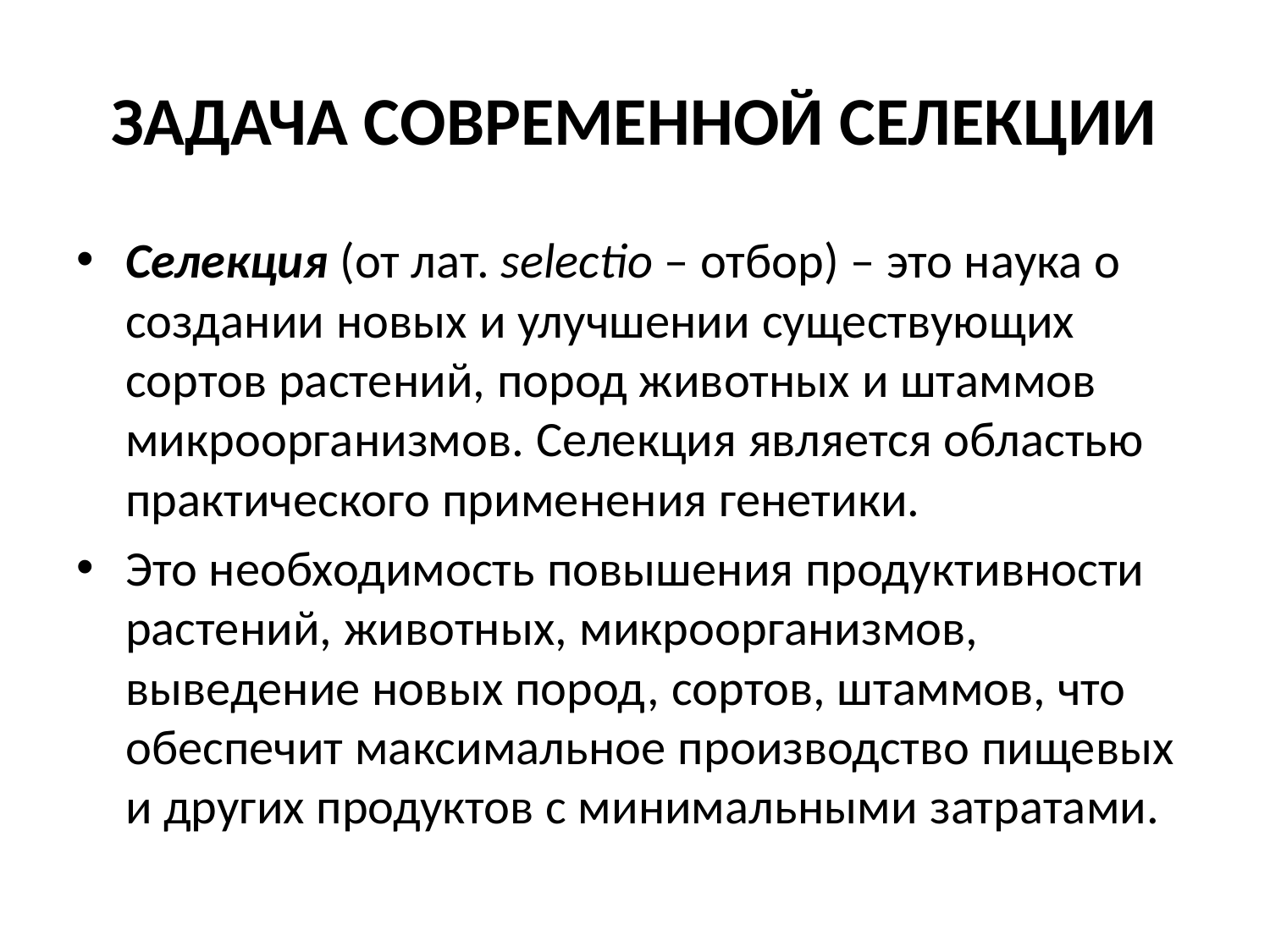

# ЗАДАЧА СОВРЕМЕННОЙ СЕЛЕКЦИИ
Селекция (от лат. selectio – отбор) – это наука о создании новых и улучшении существующих сортов растений, пород животных и штаммов микроорганизмов. Селекция является областью практического применения генетики.
Это необходимость повышения продуктивности растений, животных, микроорганизмов, выведение новых пород, сортов, штаммов, что обеспечит максимальное производство пищевых и других продуктов с минимальными затратами.